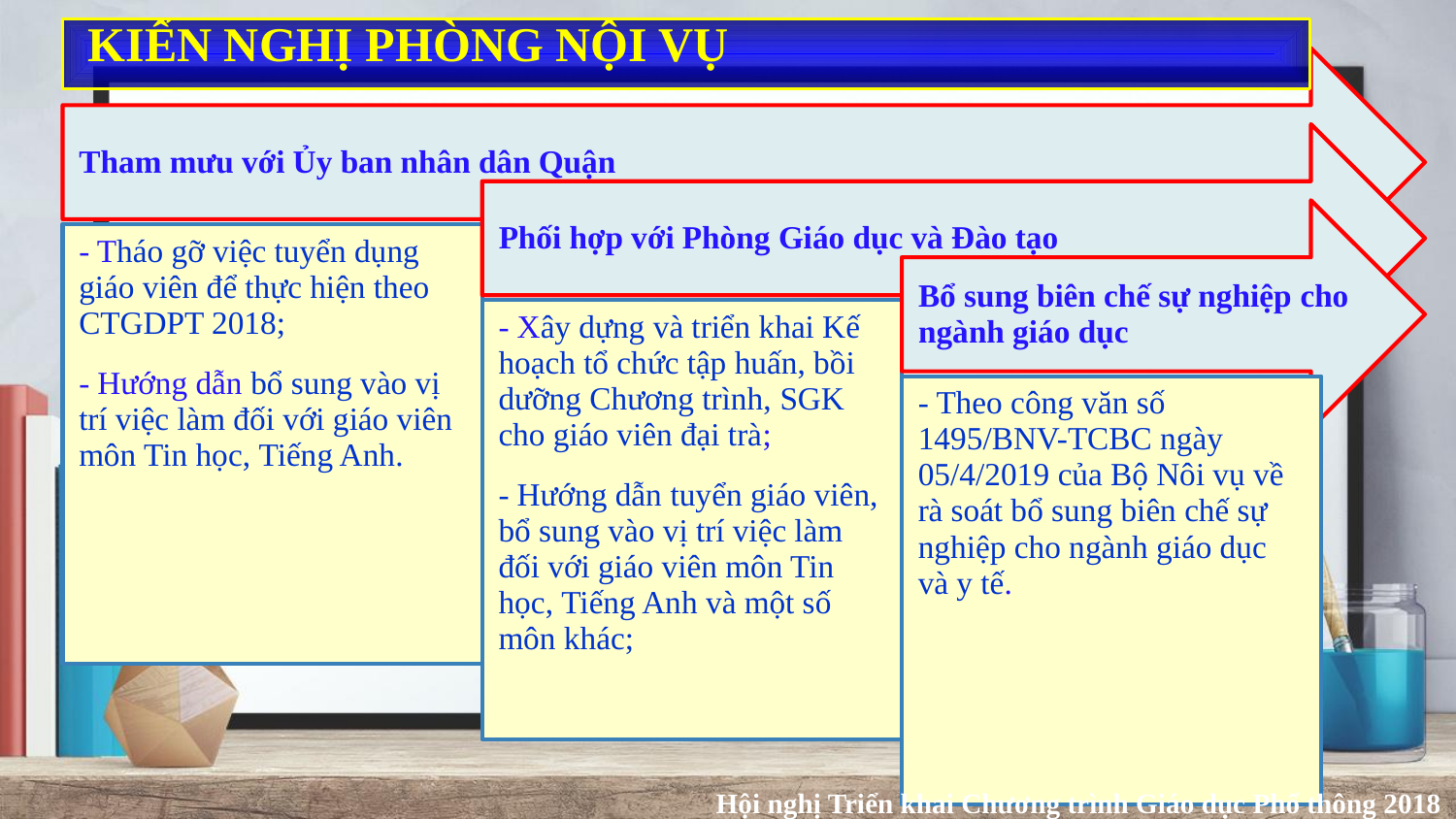

# KIẾN NGHỊ PHÒNG NỘI VỤ
Tham mưu với Ủy ban nhân dân Quận
- Hướng dẫn bổ sung vào vị trí việc làm đối với giáo viên môn Tin học, Tiếng Anh.
Phối hợp với Phòng Giáo dục và Đào tạo
- Xây dựng và triển khai Kế hoạch tổ chức tập huấn, bồi dưỡng Chương trình, SGK cho giáo viên đại trà;
- Hướng dẫn tuyển giáo viên, bổ sung vào vị trí việc làm đối với giáo viên môn Tin học, Tiếng Anh và một số môn khác;
Bổ sung biên chế sự nghiệp cho ngành giáo dục
- Tháo gỡ việc tuyển dụng giáo viên để thực hiện theo CTGDPT 2018;
- Theo công văn số 1495/BNV-TCBC ngày 05/4/2019 của Bộ Nôi vụ về rà soát bổ sung biên chế sự nghiệp cho ngành giáo dục và y tế.
Hội nghị Triển khai Chương trình Giáo dục Phổ thông 2018